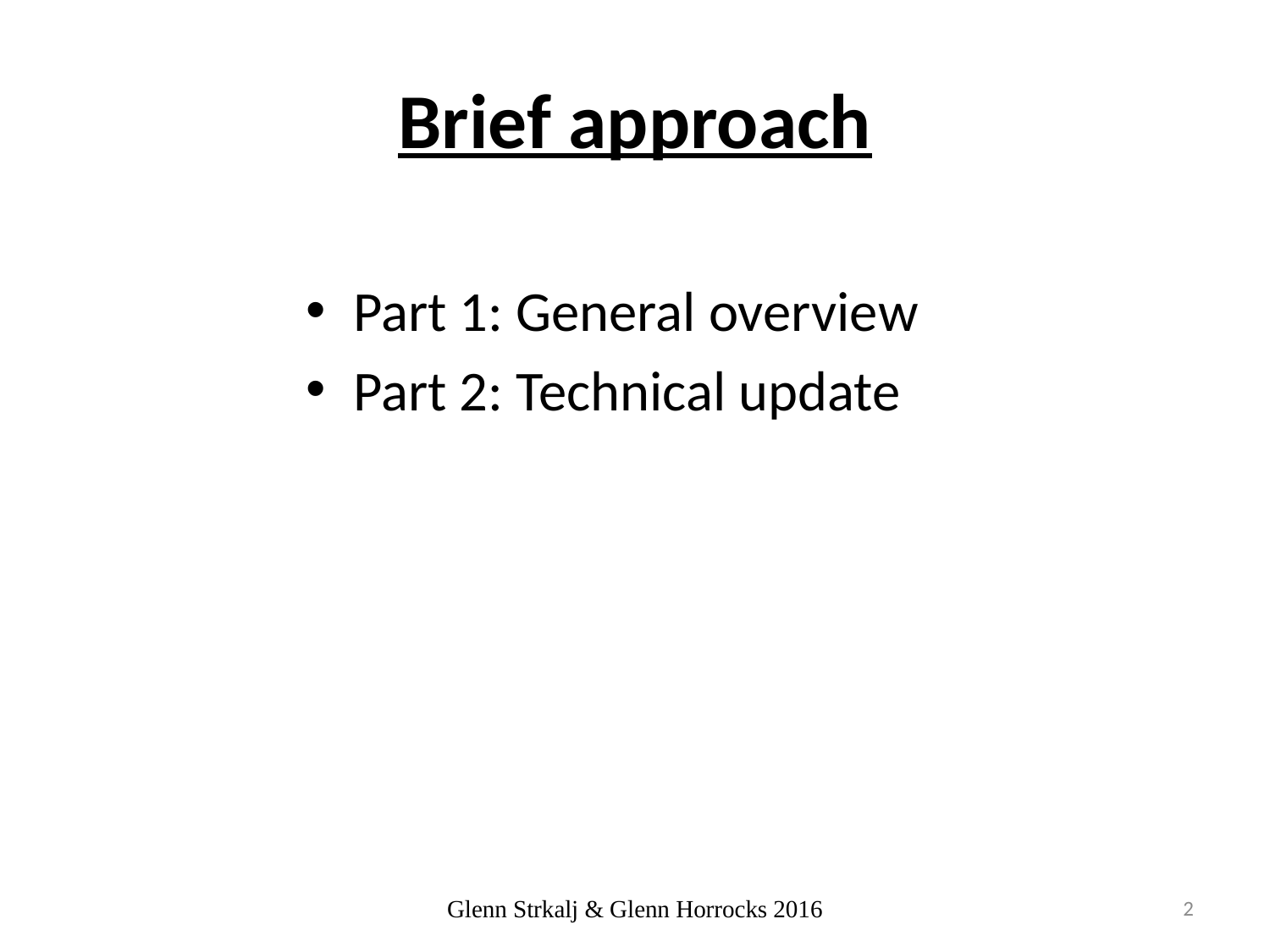

# Brief approach
Part 1: General overview
Part 2: Technical update
Glenn Strkalj & Glenn Horrocks 2016
2